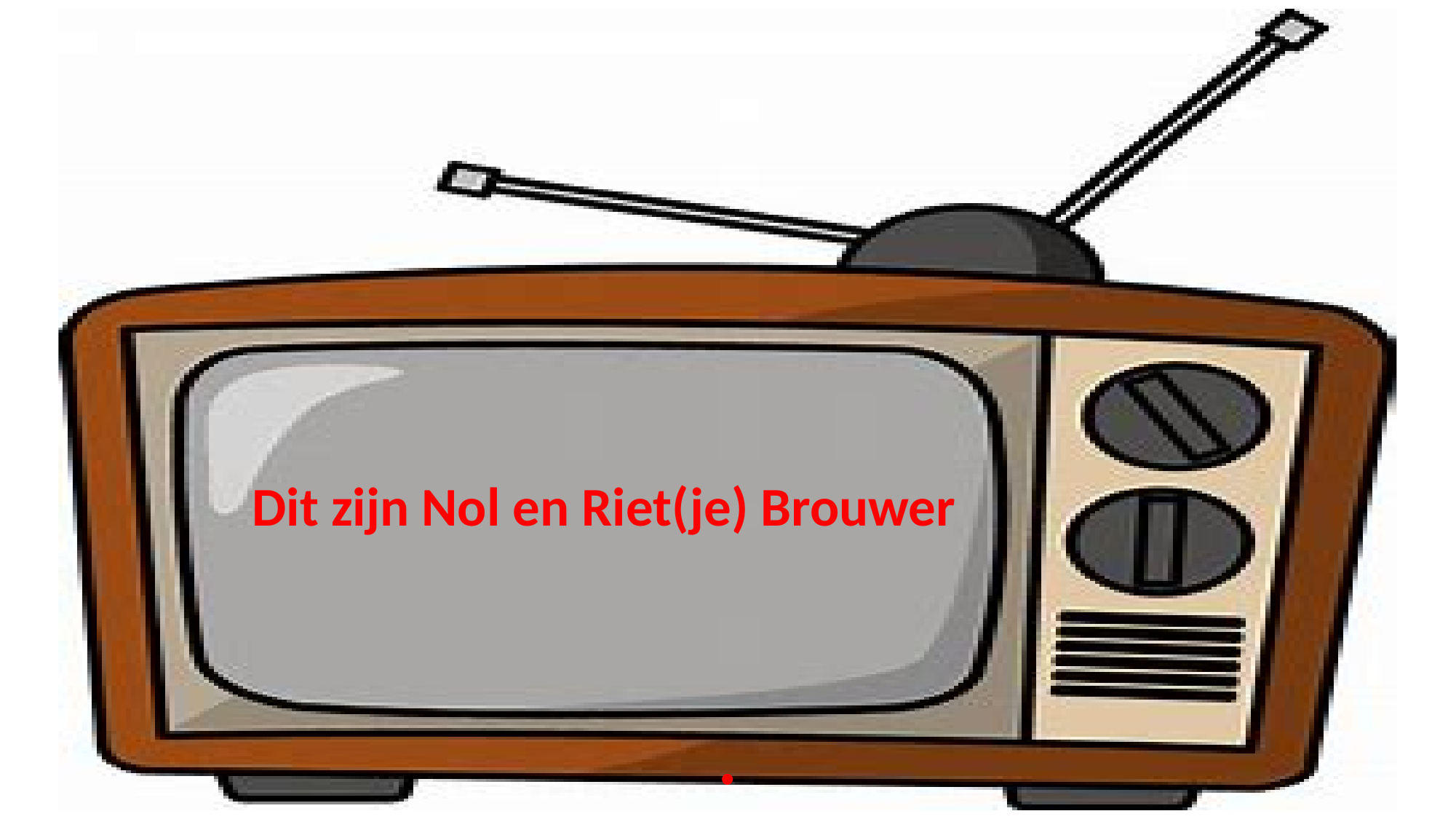

# .
Dit zijn Nol en Riet(je) Brouwer